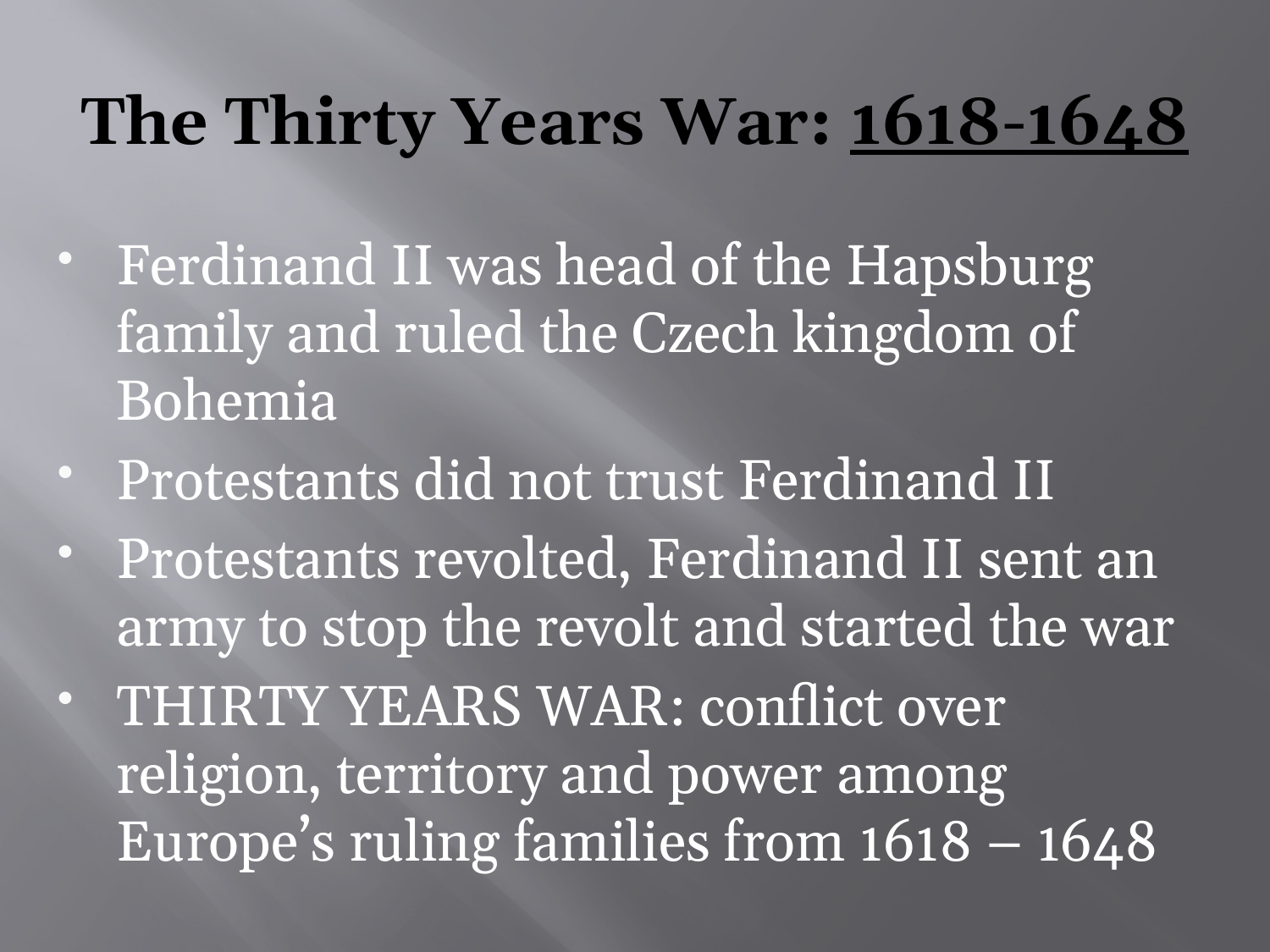

# The Thirty Years War: 1618-1648
Ferdinand II was head of the Hapsburg family and ruled the Czech kingdom of Bohemia
Protestants did not trust Ferdinand II
Protestants revolted, Ferdinand II sent an army to stop the revolt and started the war
THIRTY YEARS WAR: conflict over religion, territory and power among Europe’s ruling families from 1618 – 1648